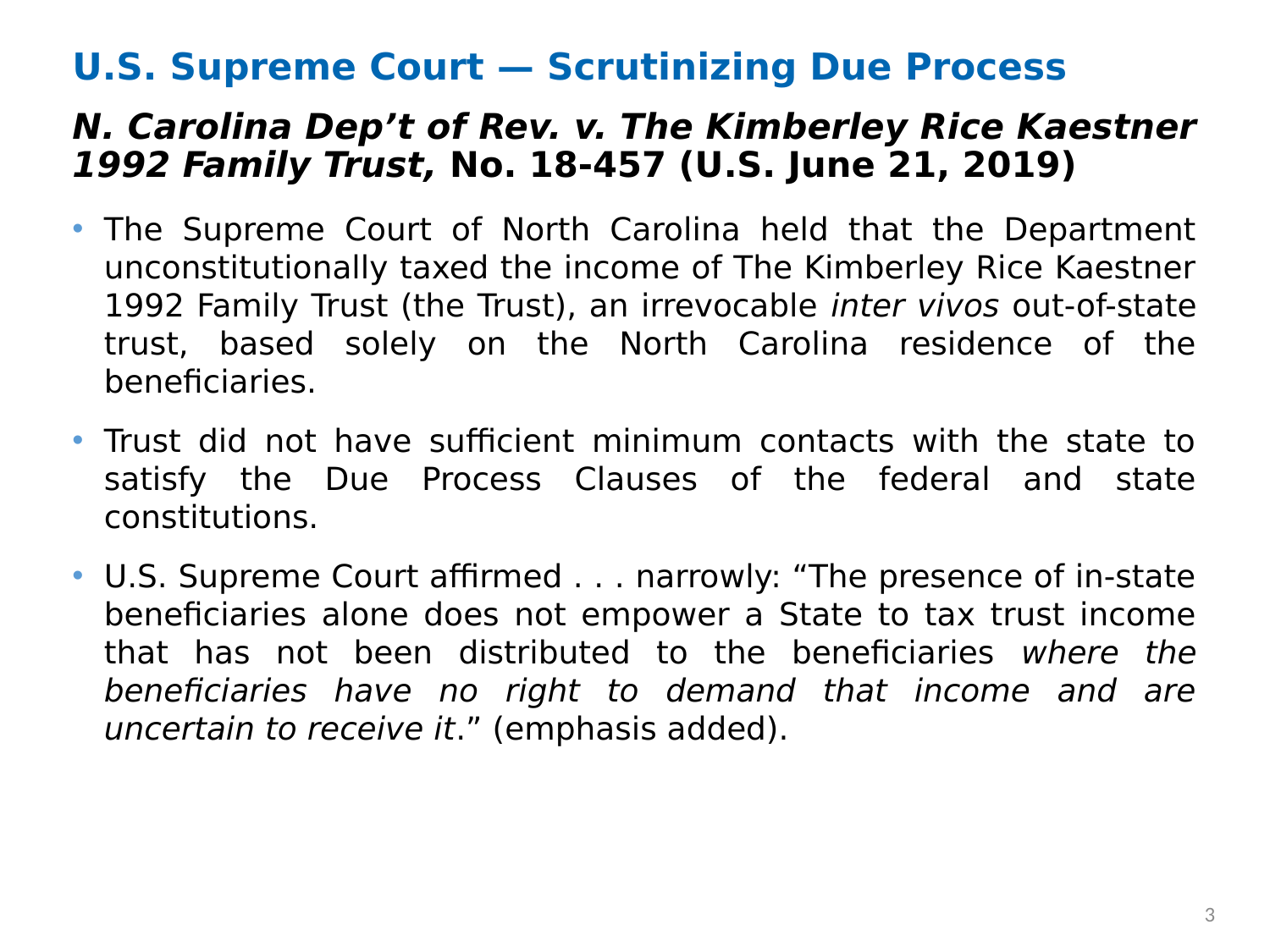

# U.S. Supreme Court — Scrutinizing Due Process
N. Carolina Dep’t of Rev. v. The Kimberley Rice Kaestner 1992 Family Trust, No. 18-457 (U.S. June 21, 2019)

The Supreme Court of North Carolina held that the Department unconstitutionally taxed the income of The Kimberley Rice Kaestner 1992 Family Trust (the Trust), an irrevocable inter vivos out-of-state trust, based solely on the North Carolina residence of the beneficiaries.
Trust did not have sufficient minimum contacts with the state to satisfy the Due Process Clauses of the federal and state constitutions.
U.S. Supreme Court affirmed . . . narrowly: “The presence of in-state beneficiaries alone does not empower a State to tax trust income that has not been distributed to the beneficiaries where the beneficiaries have no right to demand that income and are uncertain to receive it.” (emphasis added).

3